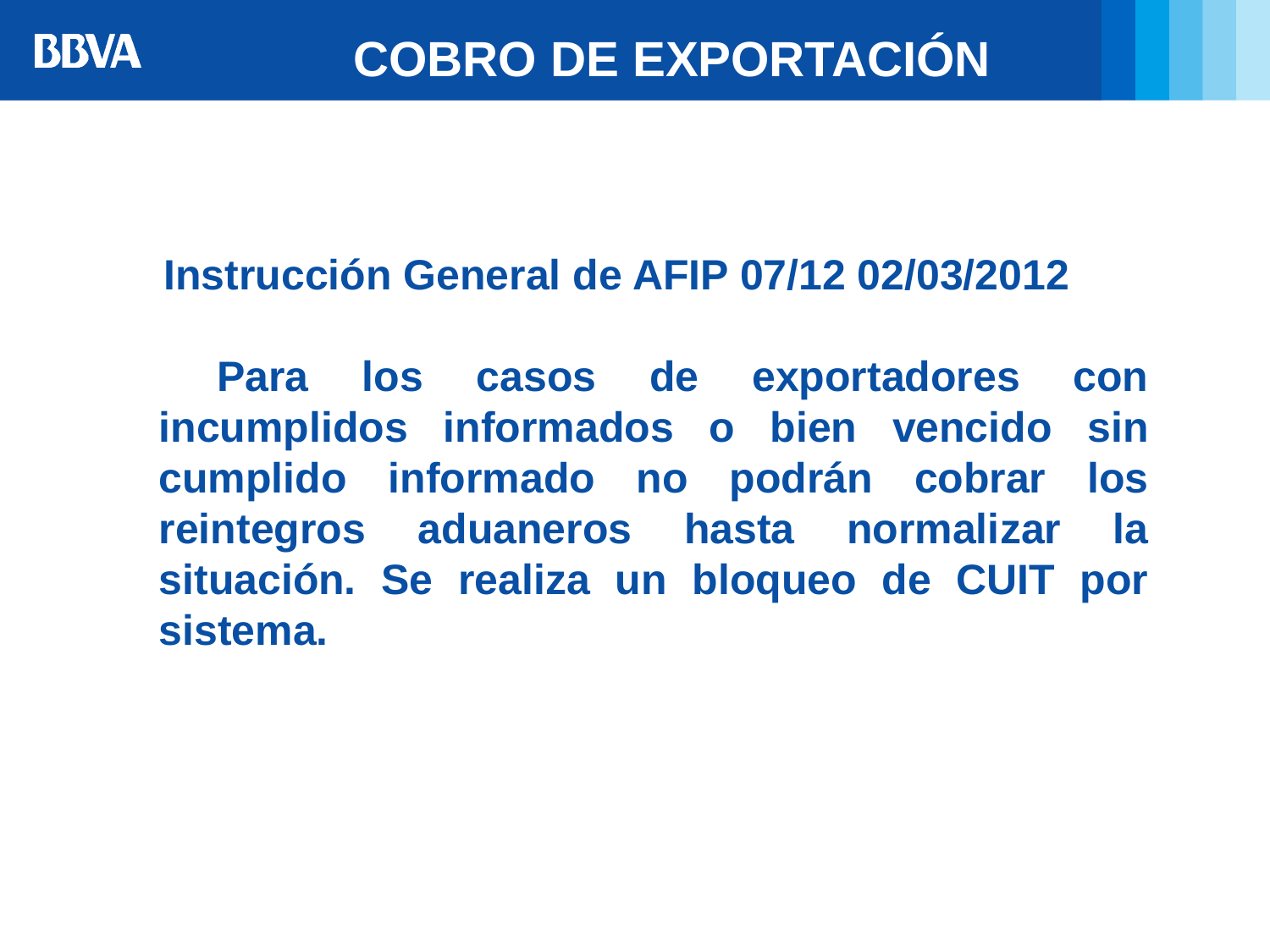

COBRO DE EXPORTACIÓN

Instrucción General de AFIP 07/12 02/03/2012

 Para los casos de exportadores con incumplidos informados o bien vencido sin cumplido informado no podrán cobrar los reintegros aduaneros hasta normalizar la situación. Se realiza un bloqueo de CUIT por sistema.